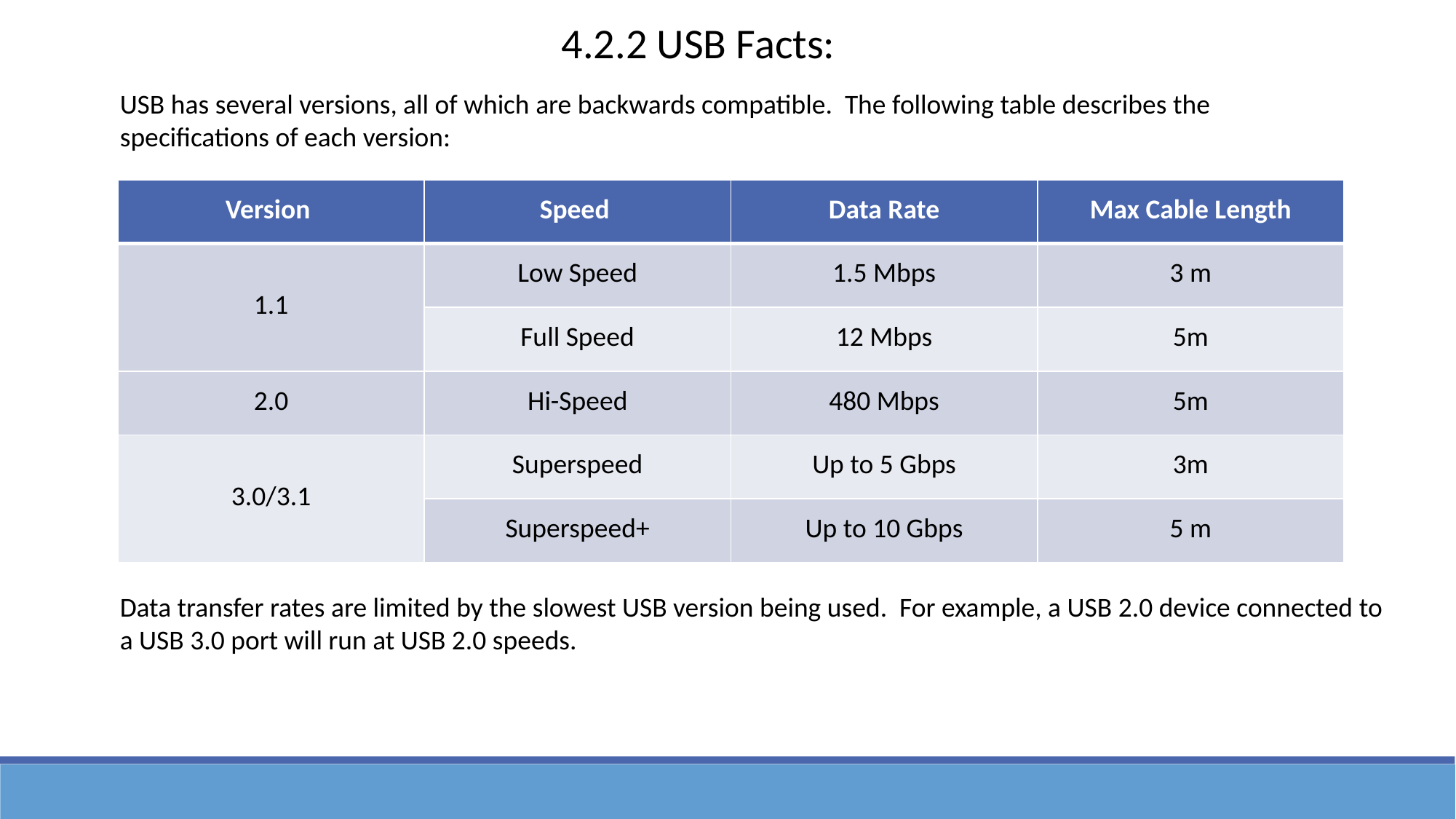

4.2.2 USB Facts:
USB has several versions, all of which are backwards compatible.  The following table describes the specifications of each version:
| Version | Speed | Data Rate | Max Cable Length |
| --- | --- | --- | --- |
| 1.1 | Low Speed | 1.5 Mbps | 3 m |
|  | Full Speed | 12 Mbps | 5m |
| 2.0 | Hi-Speed | 480 Mbps | 5m |
| 3.0/3.1 | Superspeed | Up to 5 Gbps | 3m |
|  | Superspeed+ | Up to 10 Gbps | 5 m |
Data transfer rates are limited by the slowest USB version being used.  For example, a USB 2.0 device connected to a USB 3.0 port will run at USB 2.0 speeds.